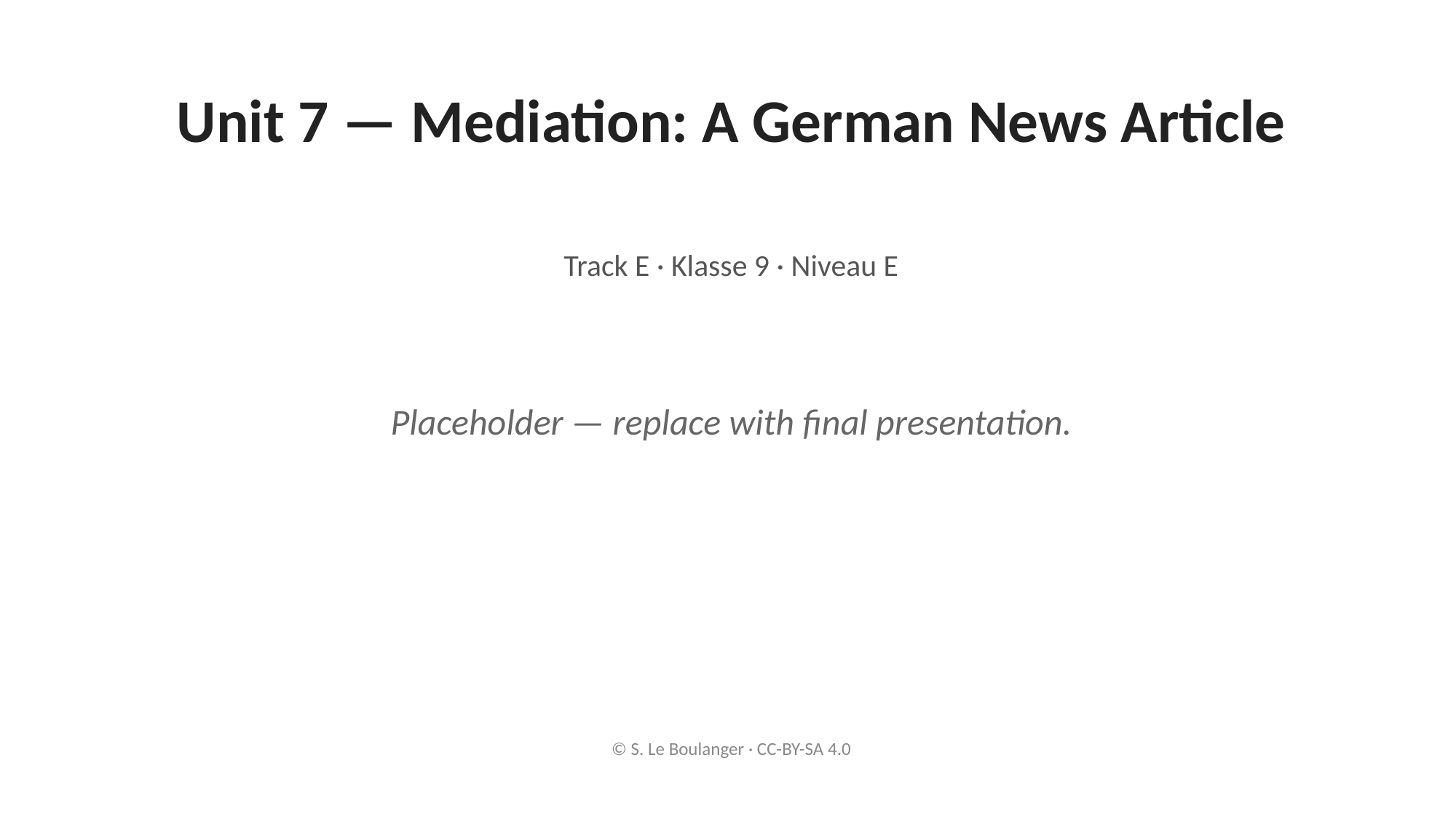

Unit 7 — Mediation: A German News Article
Track E · Klasse 9 · Niveau E
Placeholder — replace with final presentation.
© S. Le Boulanger · CC-BY-SA 4.0